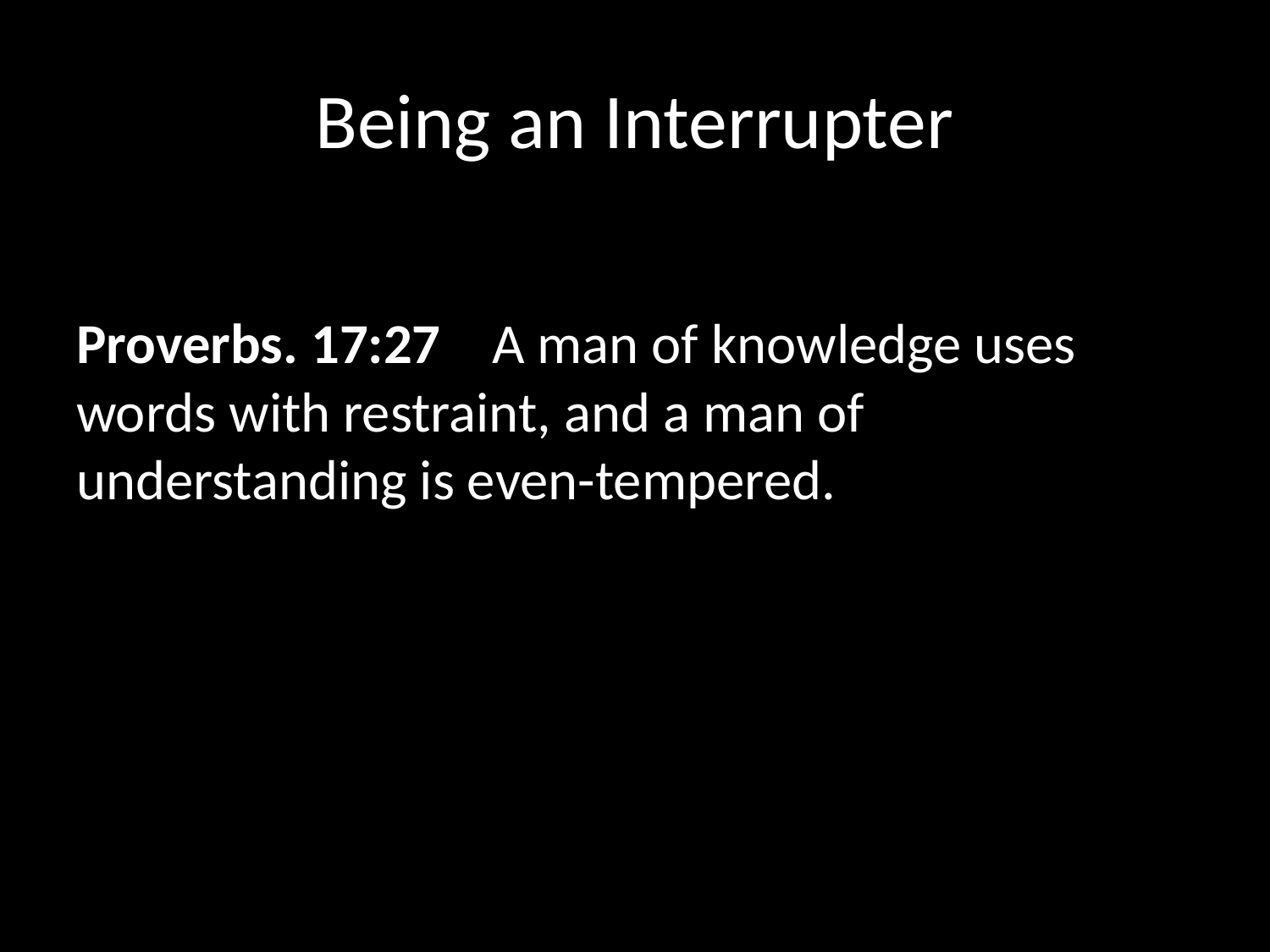

# Being an Interrupter

Proverbs. 17:27    A man of knowledge uses words with restraint, and a man of understanding is even-tempered.